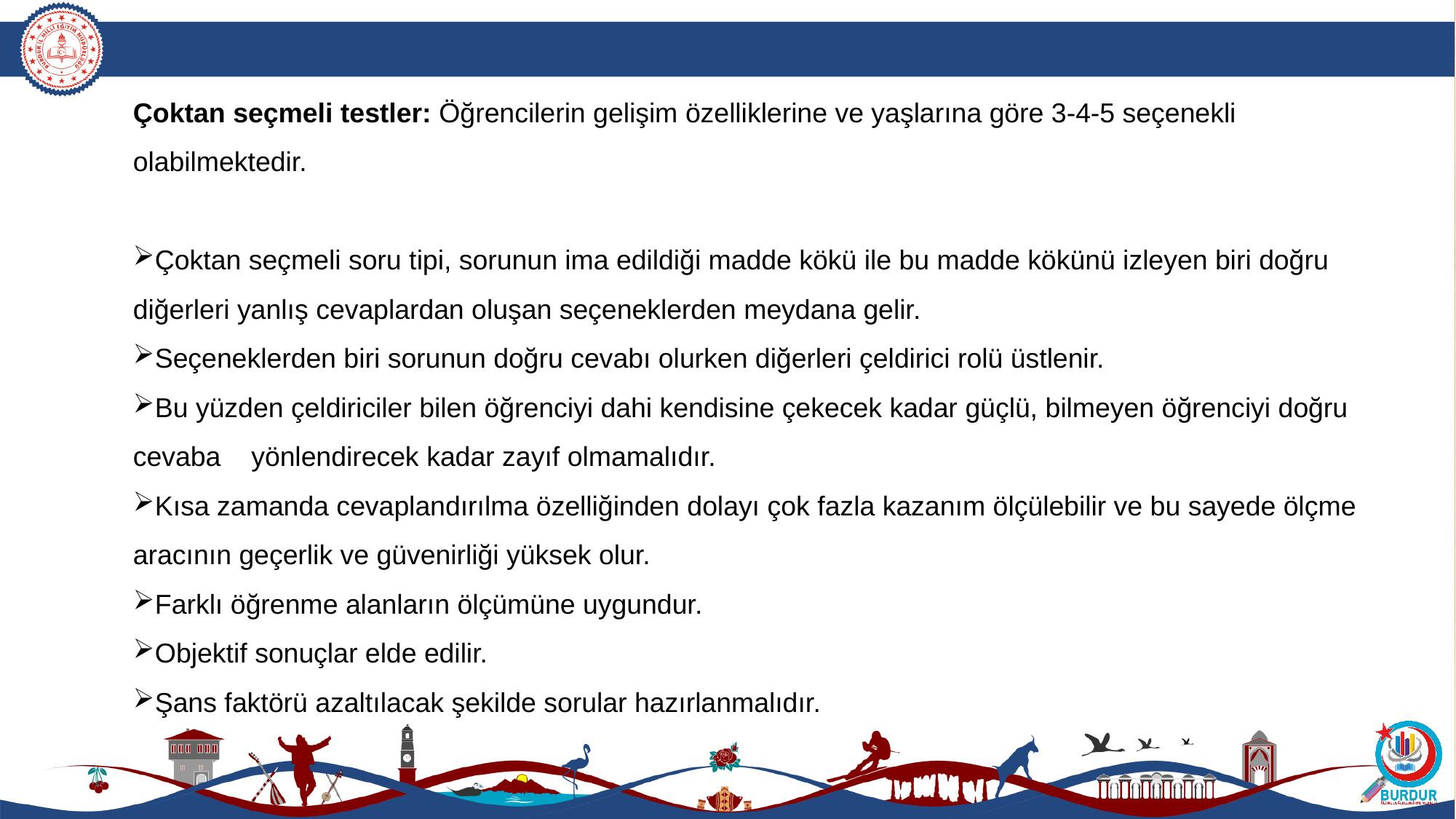

Çoktan seçmeli testler: Öğrencilerin gelişim özelliklerine ve yaşlarına göre 3-4-5 seçenekli olabilmektedir.

Çoktan seçmeli soru tipi, sorunun ima edildiği madde kökü ile bu madde kökünü izleyen biri doğru diğerleri yanlış cevaplardan oluşan seçeneklerden meydana gelir.
Seçeneklerden biri sorunun doğru cevabı olurken diğerleri çeldirici rolü üstlenir.
Bu yüzden çeldiriciler bilen öğrenciyi dahi kendisine çekecek kadar güçlü, bilmeyen öğrenciyi doğru cevaba    yönlendirecek kadar zayıf olmamalıdır.
Kısa zamanda cevaplandırılma özelliğinden dolayı çok fazla kazanım ölçülebilir ve bu sayede ölçme aracının geçerlik ve güvenirliği yüksek olur.
Farklı öğrenme alanların ölçümüne uygundur.
Objektif sonuçlar elde edilir.
Şans faktörü azaltılacak şekilde sorular hazırlanmalıdır.